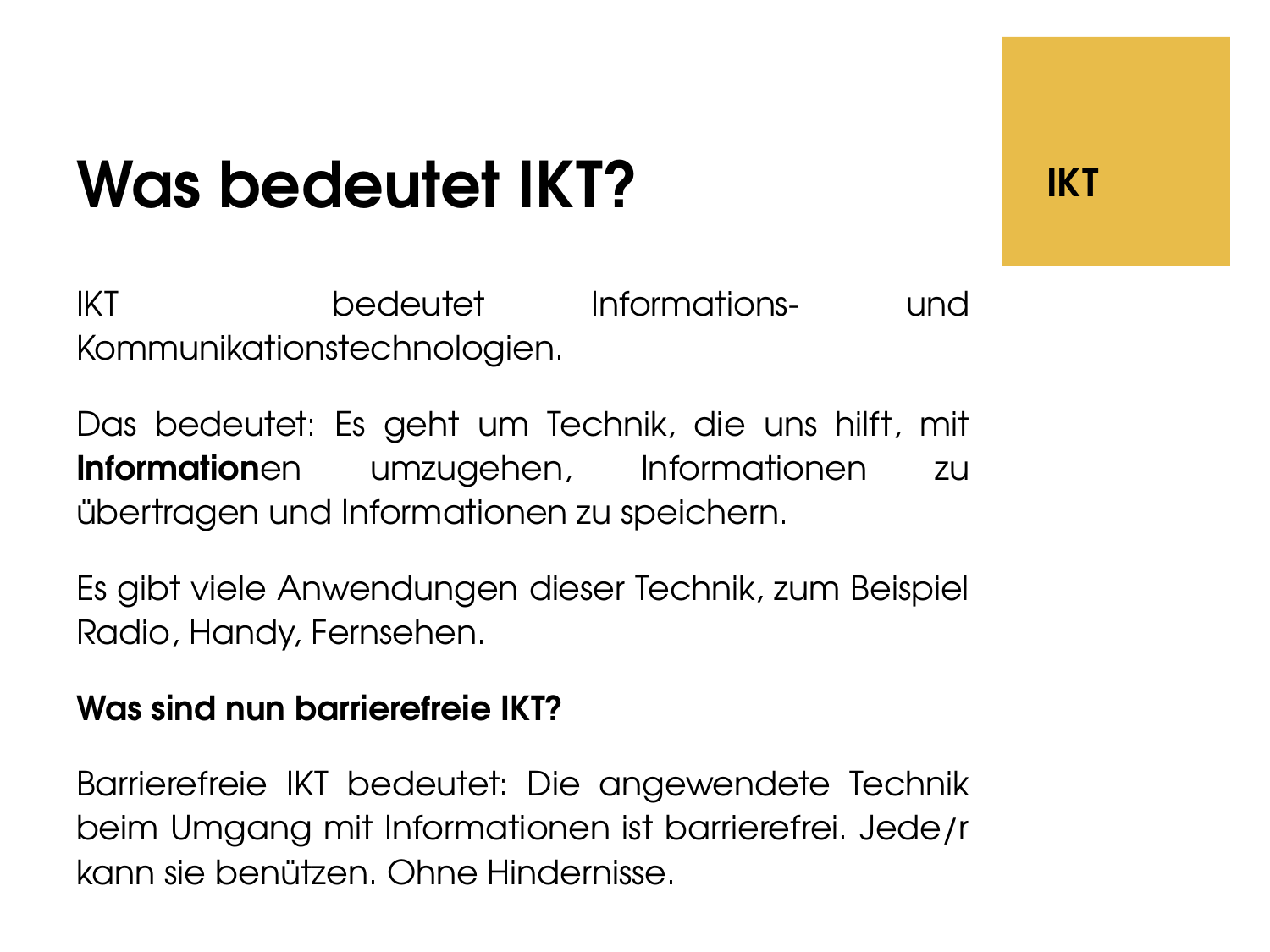

# Was bedeutet IKT?
IKT
IKT  bedeutet Informations- und Kommunikationstechnologien.
Das bedeutet: Es geht um Technik, die uns hilft, mit Informationen umzugehen, Informationen zu übertragen und Informationen zu speichern.
Es gibt viele Anwendungen dieser Technik, zum Beispiel Radio, Handy, Fernsehen.
Was sind nun barrierefreie IKT?
Barrierefreie IKT bedeutet: Die angewendete Technik beim Umgang mit Informationen ist barrierefrei. Jede/r kann sie benützen. Ohne Hindernisse.